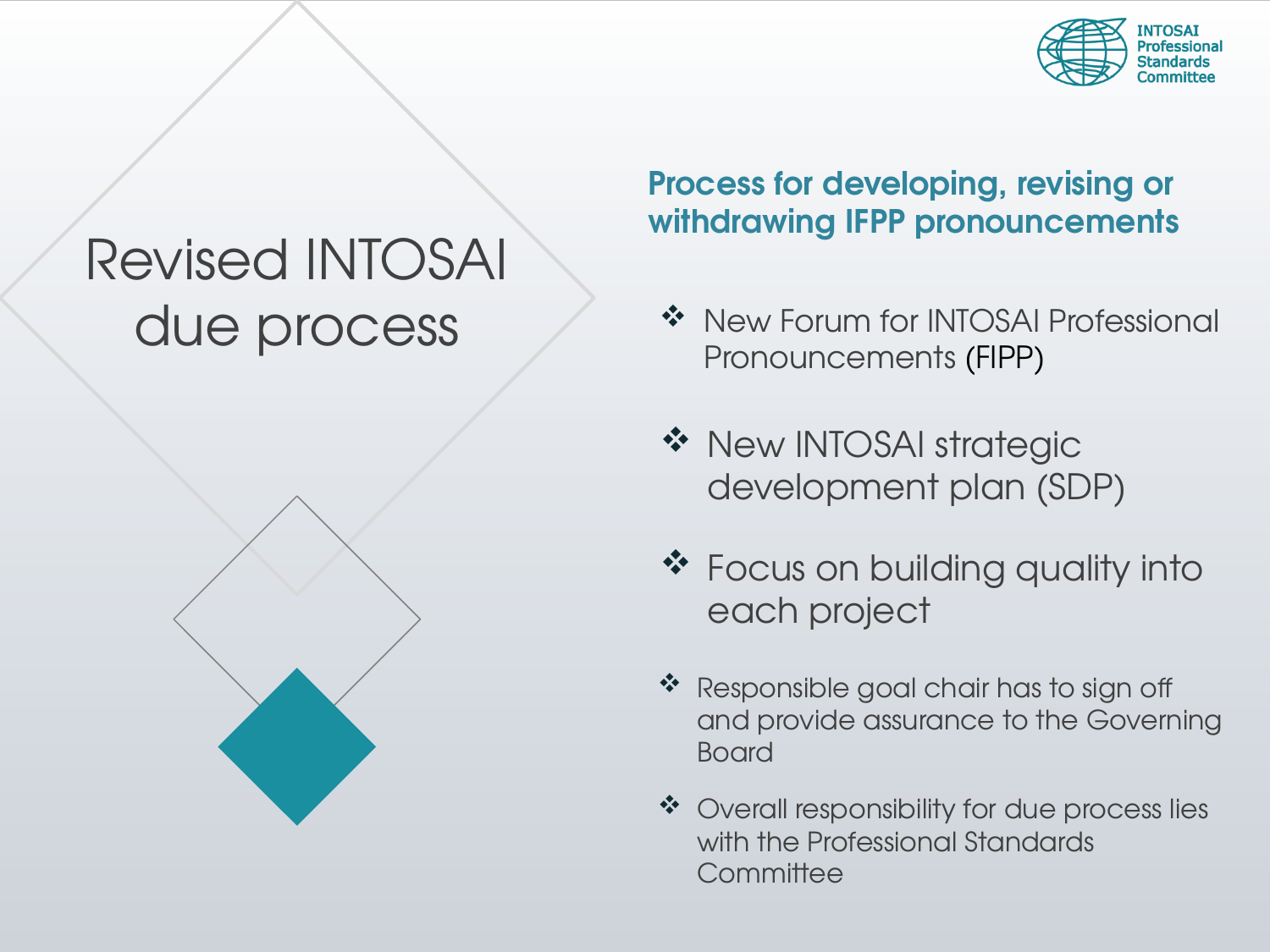

Process for developing, revising or withdrawing IFPP pronouncements
Revised INTOSAI due process
New Forum for INTOSAI Professional Pronouncements (FIPP)
New INTOSAI strategic development plan (SDP)
Focus on building quality into each project
Responsible goal chair has to sign off and provide assurance to the Governing Board
Overall responsibility for due process lies with the Professional Standards Committee